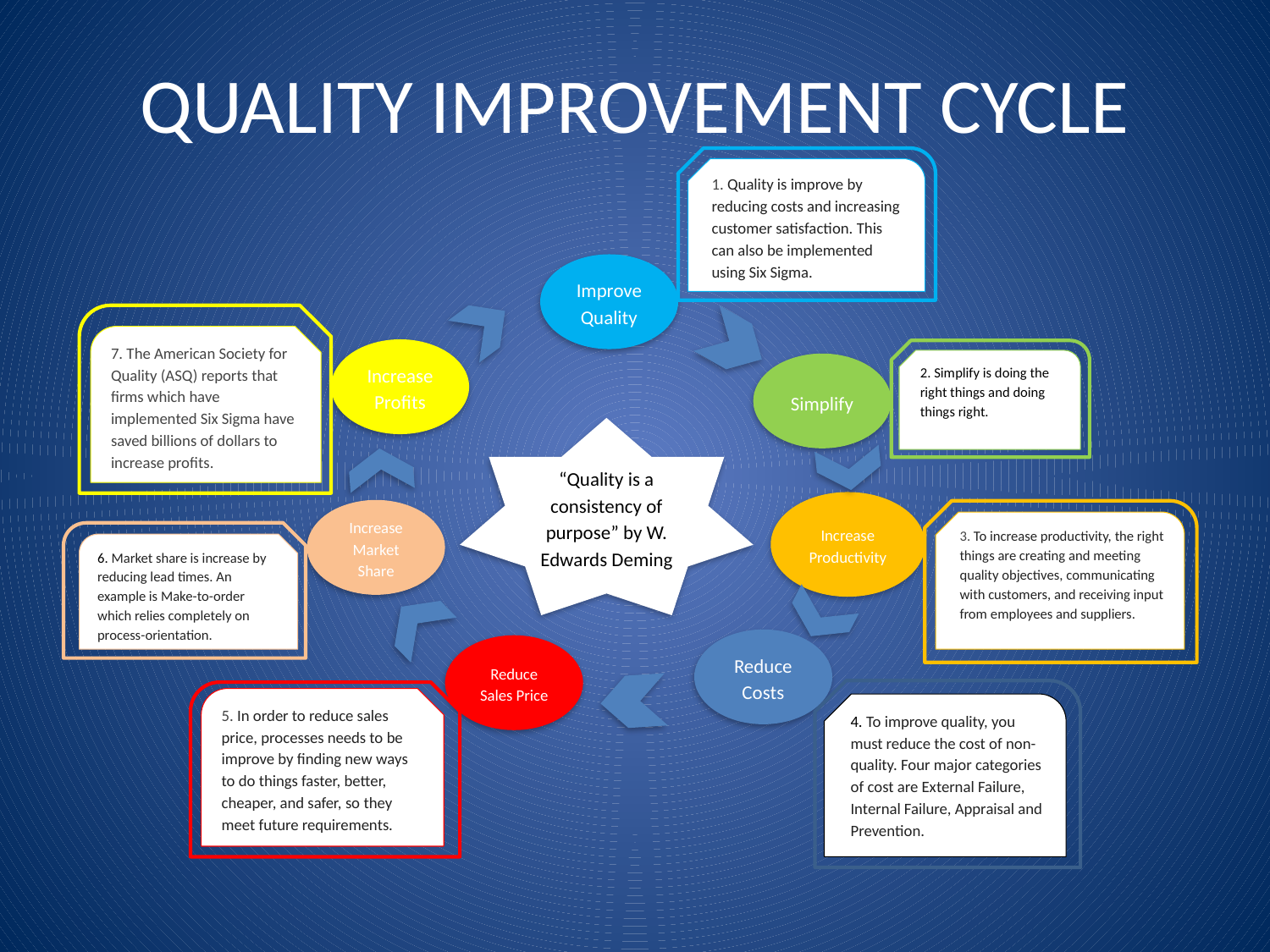

# QUALITY IMPROVEMENT CYCLE

1. Quality is improve by reducing costs and increasing customer satisfaction. This can also be implemented using Six Sigma.
Improve Quality

7. The American Society for Quality (ASQ) reports that firms which have implemented Six Sigma have saved billions of dollars to increase profits.
Increase Profits

2. Simplify is doing the right things and doing things right.
Simplify

“Quality is a consistency of purpose” by W. Edwards Deming

Increase Market Share

6. Market share is increase by reducing lead times. An example is Make-to-order which relies completely on process-orientation.
Increase Productivity

3. To increase productivity, the right things are creating and meeting quality objectives, communicating with customers, and receiving input from employees and suppliers.

Reduce Sales Price

5. In order to reduce sales price, processes needs to be improve by finding new ways to do things faster, better, cheaper, and safer, so they meet future requirements.
Reduce Costs

4. To improve quality, you must reduce the cost of non-quality. Four major categories of cost are External Failure, Internal Failure, Appraisal and Prevention.